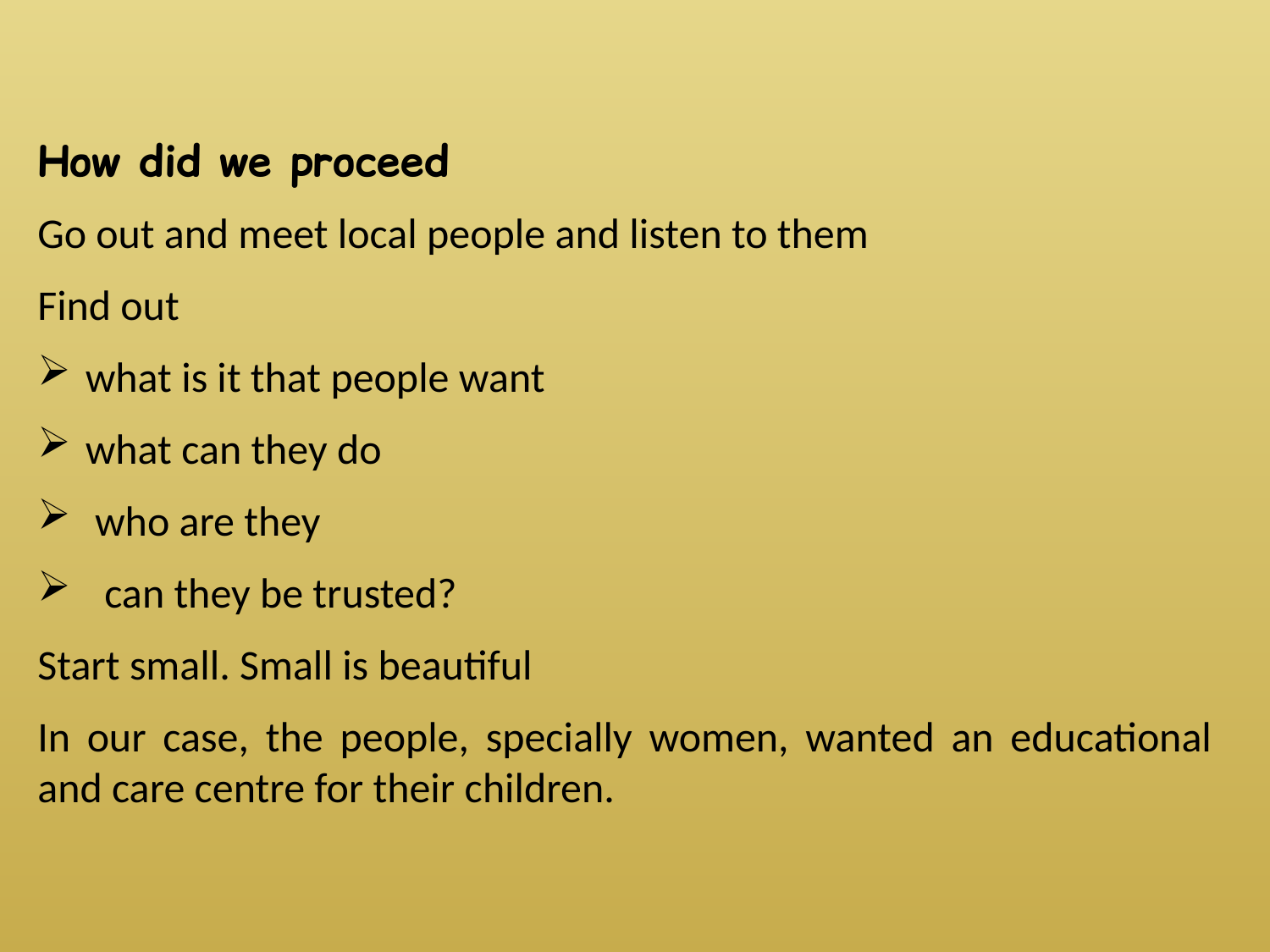

How did we proceed
Go out and meet local people and listen to them
Find out
what is it that people want
what can they do
 who are they
  can they be trusted?
Start small. Small is beautiful
In our case, the people, specially women, wanted an educational and care centre for their children.